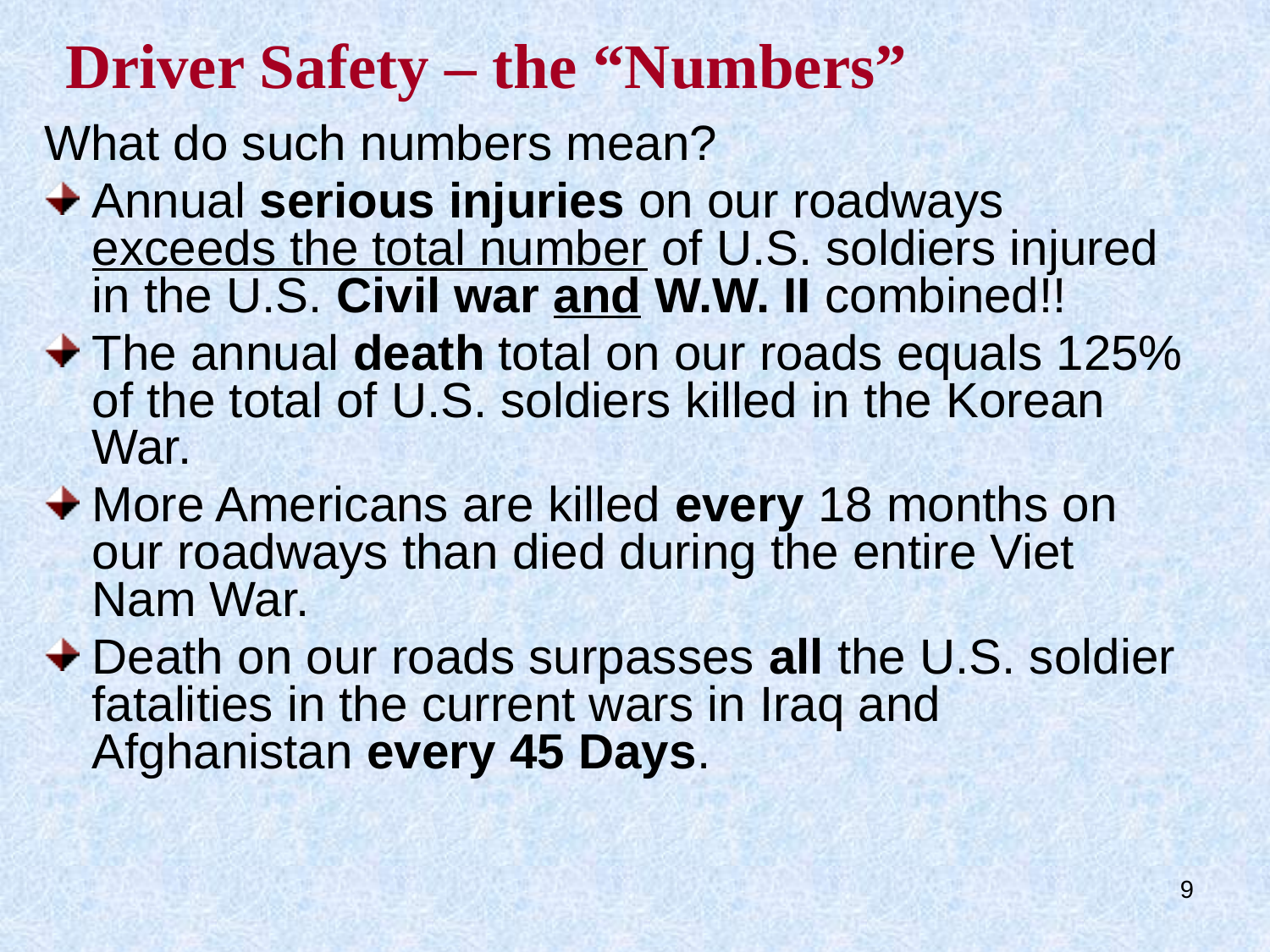

# Driver Safety – the “Numbers”
What do such numbers mean?
Annual serious injuries on our roadways  exceeds the total number of U.S. soldiers injured in the U.S. Civil war and W.W. II combined!!
The annual death total on our roads equals 125% of the total of U.S. soldiers killed in the Korean War.
More Americans are killed every 18 months on our roadways than died during the entire Viet Nam War.
Death on our roads surpasses all the U.S. soldier fatalities in the current wars in Iraq and Afghanistan every 45 Days.
9